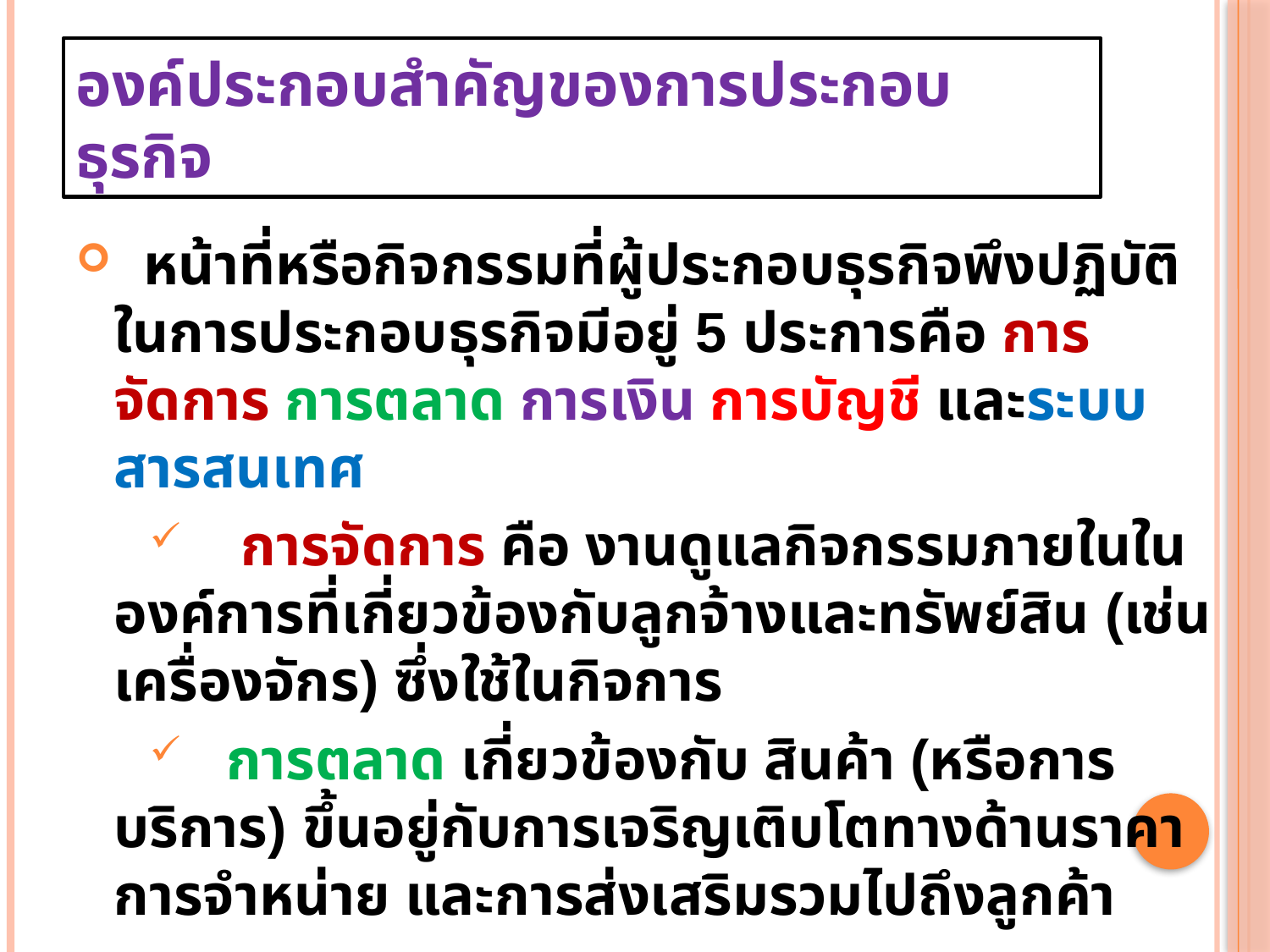

# องค์ประกอบสำคัญของการประกอบธุรกิจ
  หน้าที่หรือกิจกรรมที่ผู้ประกอบธุรกิจพึงปฏิบัติในการประกอบธุรกิจมีอยู่ 5 ประการคือ การจัดการ การตลาด การเงิน การบัญชี และระบบสารสนเทศ
	การจัดการ คือ งานดูแลกิจกรรมภายในในองค์การที่เกี่ยวข้องกับลูกจ้างและทรัพย์สิน (เช่นเครื่องจักร) ซึ่งใช้ในกิจการ
   การตลาด เกี่ยวข้องกับ สินค้า (หรือการบริการ) ขึ้นอยู่กับการเจริญเติบโตทางด้านราคา การจำหน่าย และการส่งเสริมรวมไปถึงลูกค้า